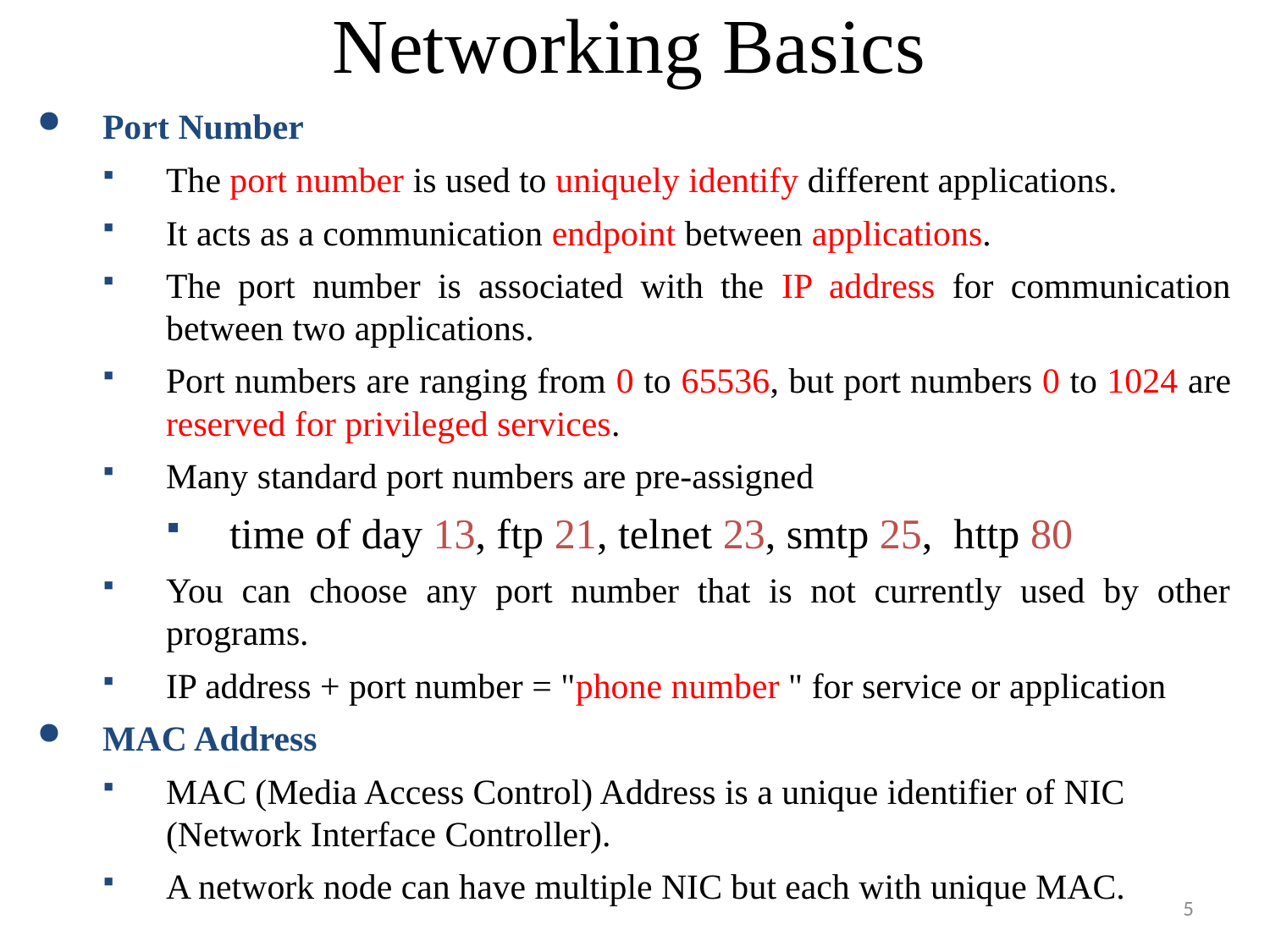

Networking Basics
Port Number
The port number is used to uniquely identify different applications.
It acts as a communication endpoint between applications.
The port number is associated with the IP address for communication between two applications.
Port numbers are ranging from 0 to 65536, but port numbers 0 to 1024 are reserved for privileged services.
Many standard port numbers are pre-assigned
time of day 13, ftp 21, telnet 23, smtp 25,  http 80
You can choose any port number that is not currently used by other programs.
IP address + port number = "phone number " for service or application
MAC Address
MAC (Media Access Control) Address is a unique identifier of NIC (Network Interface Controller).
A network node can have multiple NIC but each with unique MAC.
5